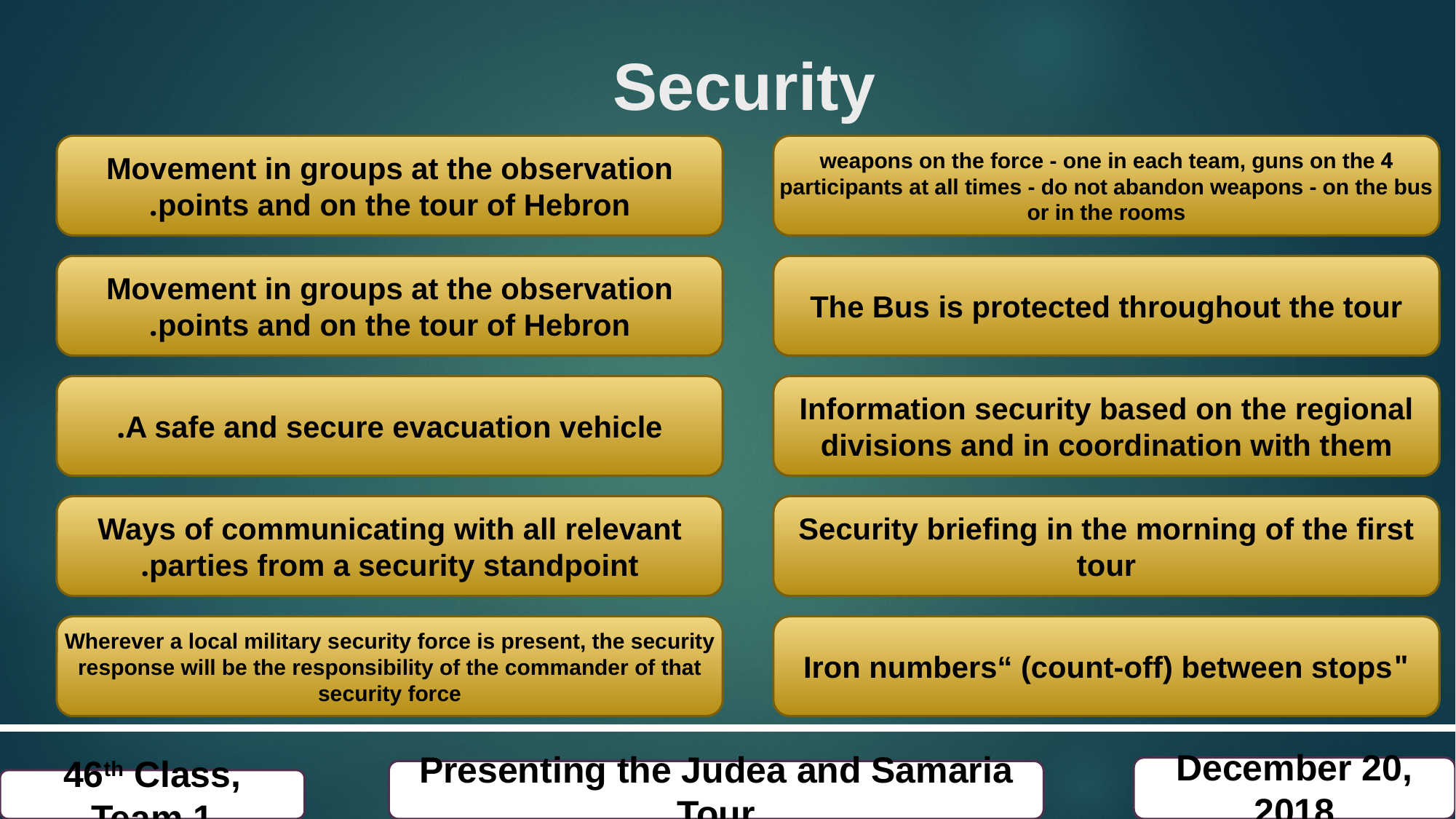

Security
Movement in groups at the observation points and on the tour of Hebron.
Movement in groups at the observation points and on the tour of Hebron.
A safe and secure evacuation vehicle.
Ways of communicating with all relevant parties from a security standpoint.
Wherever a local military security force is present, the security response will be the responsibility of the commander of that security force
4 weapons on the force - one in each team, guns on the participants at all times - do not abandon weapons - on the bus or in the rooms
The Bus is protected throughout the tour
Information security based on the regional divisions and in coordination with them
Security briefing in the morning of the first tour
"Iron numbers“ (count-off) between stops